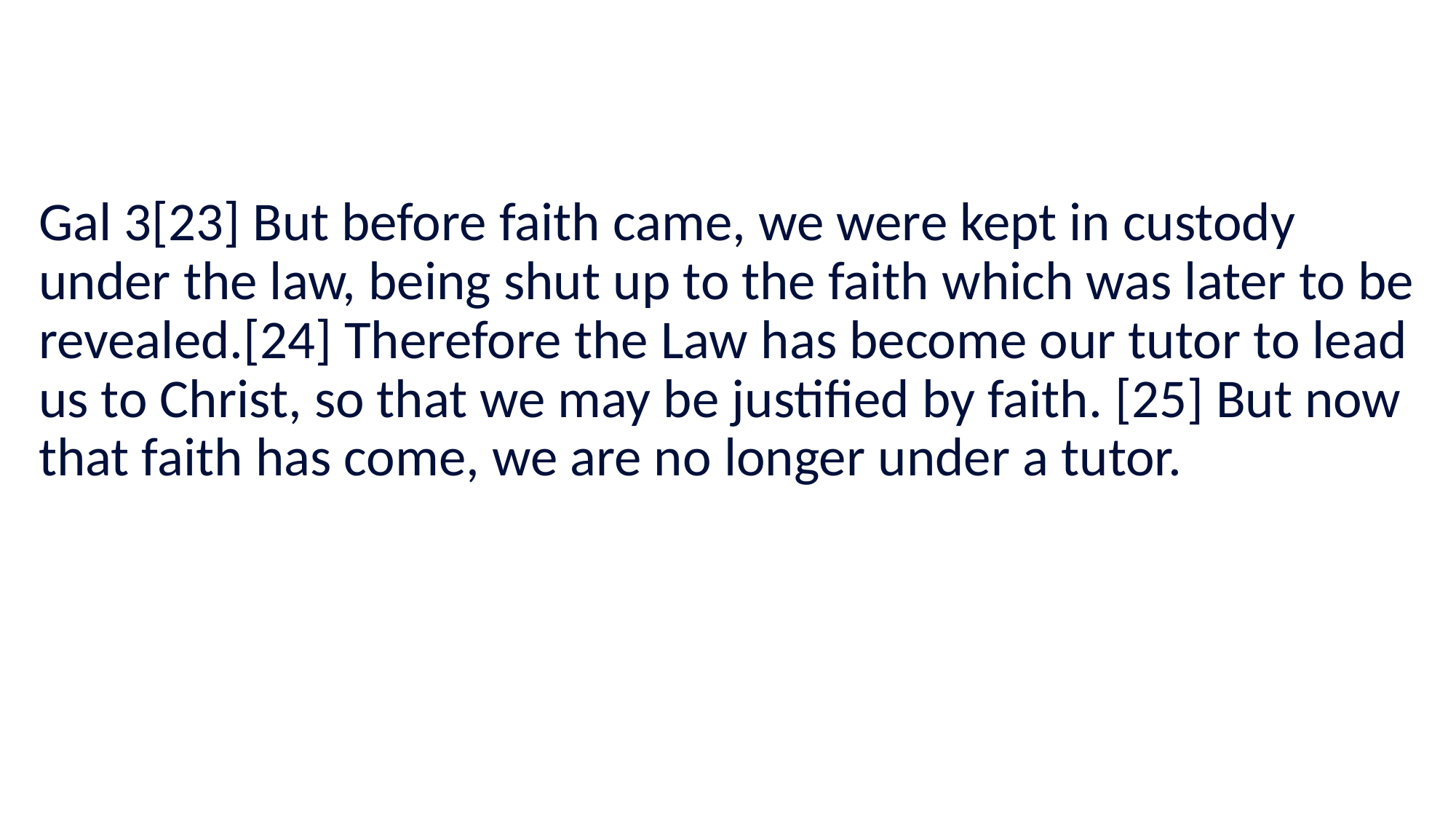

#
Gal 3[23] But before faith came, we were kept in custody under the law, being shut up to the faith which was later to be revealed.[24] Therefore the Law has become our tutor to lead us to Christ, so that we may be justified by faith. [25] But now that faith has come, we are no longer under a tutor.